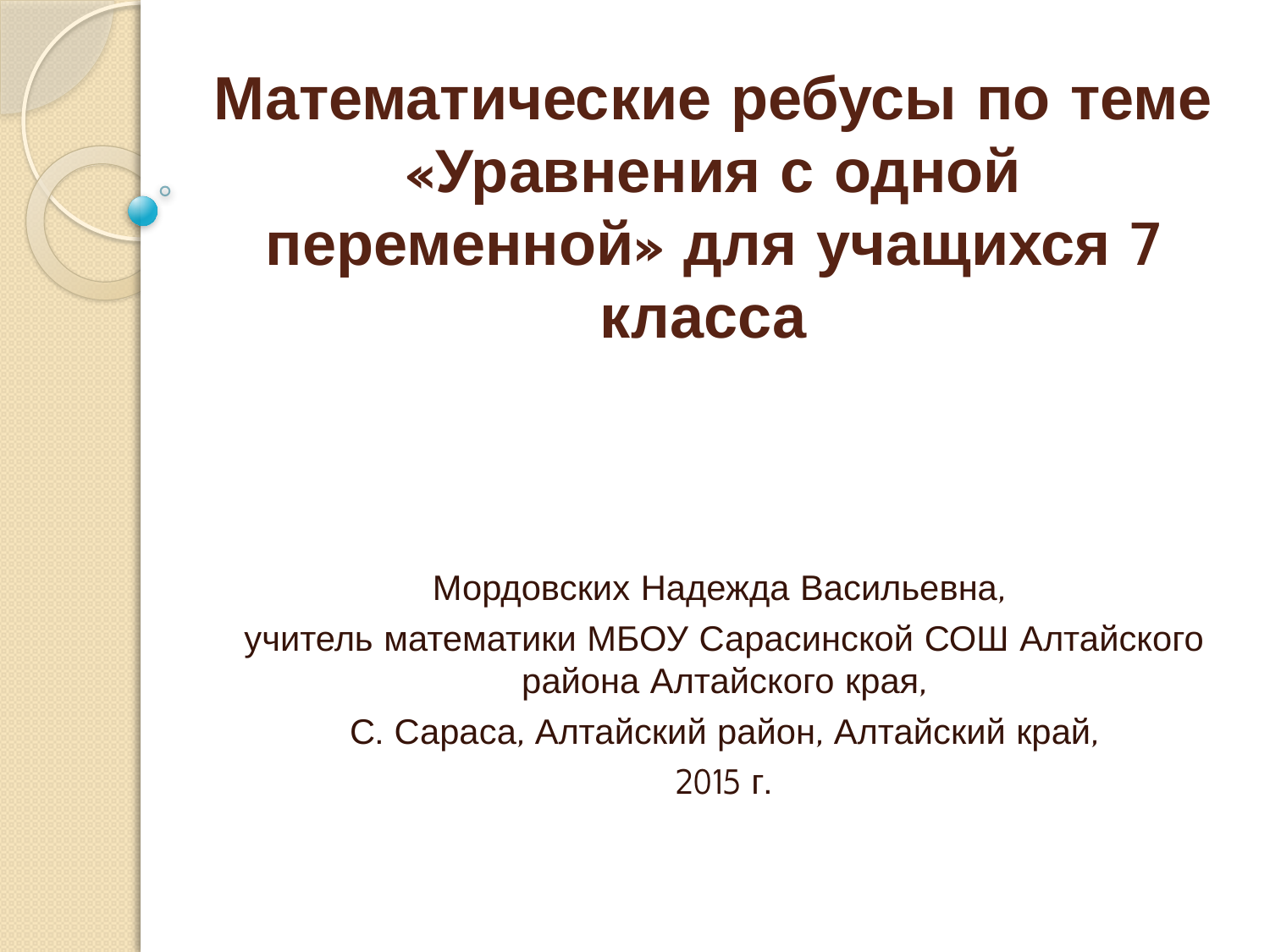

# Математические ребусы по теме «Уравнения с одной переменной» для учащихся 7 класса
Мордовских Надежда Васильевна,
учитель математики МБОУ Сарасинской СОШ Алтайского района Алтайского края,
С. Сараса, Алтайский район, Алтайский край,
2015 г.